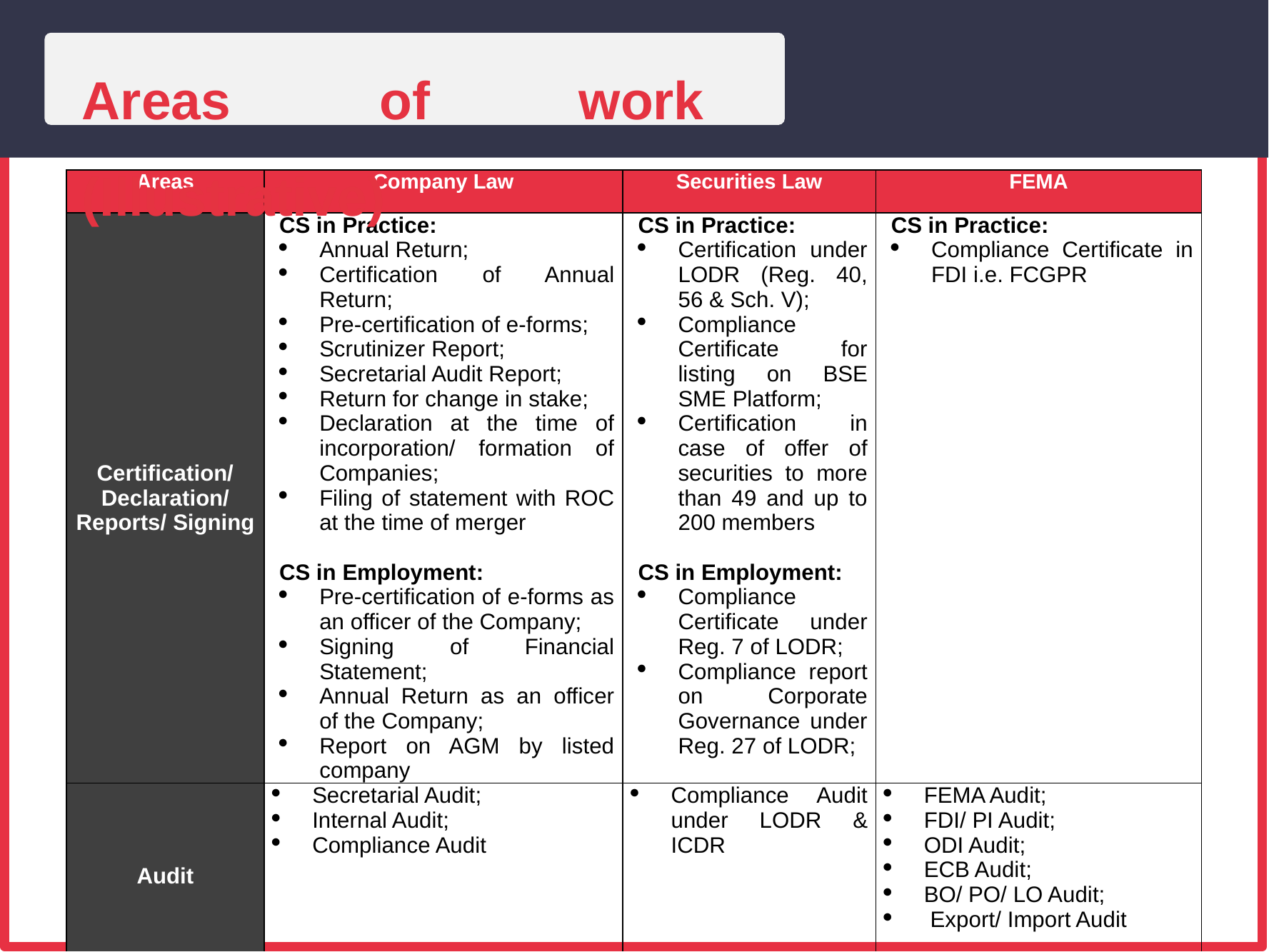

Areas of work (Illustrative)

| Areas | Company Law | Securities Law | FEMA |
| --- | --- | --- | --- |
| Certification/ Declaration/ Reports/ Signing | CS in Practice: Annual Return; Certification of Annual Return; Pre-certification of e-forms; Scrutinizer Report; Secretarial Audit Report; Return for change in stake; Declaration at the time of incorporation/ formation of Companies; Filing of statement with ROC at the time of merger CS in Employment: Pre-certification of e-forms as an officer of the Company; Signing of Financial Statement; Annual Return as an officer of the Company; Report on AGM by listed company | CS in Practice: Certification under LODR (Reg. 40, 56 & Sch. V); Compliance Certificate for listing on BSE SME Platform; Certification in case of offer of securities to more than 49 and up to 200 members CS in Employment: Compliance Certificate under Reg. 7 of LODR; Compliance report on Corporate Governance under Reg. 27 of LODR; | CS in Practice: Compliance Certificate in FDI i.e. FCGPR |
| Audit | Secretarial Audit; Internal Audit; Compliance Audit | Compliance Audit under LODR & ICDR | FEMA Audit; FDI/ PI Audit; ODI Audit; ECB Audit; BO/ PO/ LO Audit; Export/ Import Audit |